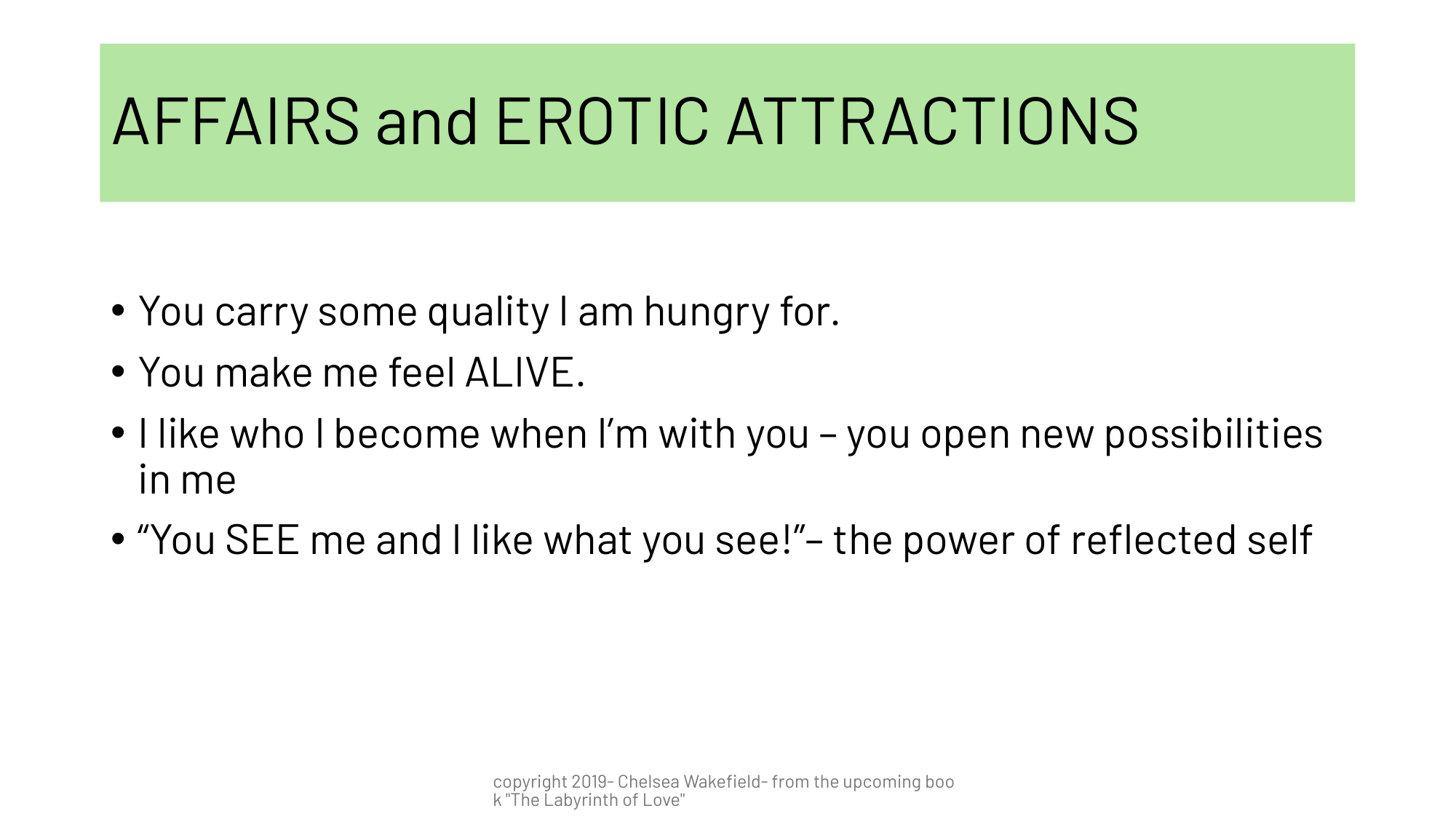

# AFFAIRS and EROTIC ATTRACTIONS

You carry some quality I am hungry for.
You make me feel ALIVE.
I like who I become when I’m with you – you open new possibilities in me
“You SEE me and I like what you see!”– the power of reflected self

copyright 2019- Chelsea Wakefield- from the upcoming book "The Labyrinth of Love"